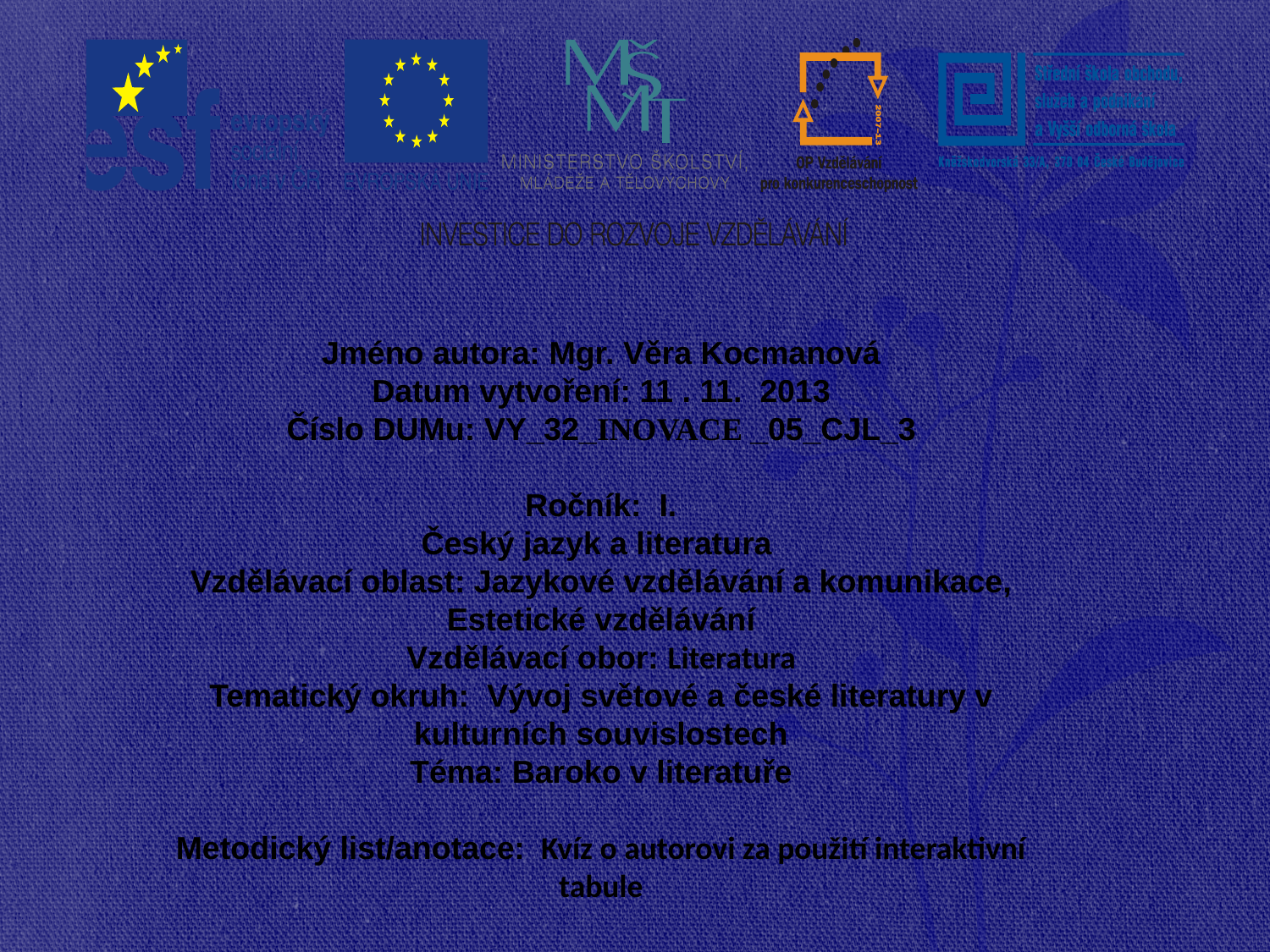

Jméno autora: Mgr. Věra Kocmanová
Datum vytvoření: 11 . 11.  2013
Číslo DUMu: VY_32_INOVACE _05_CJL_3
Ročník:  I.
Český jazyk a literatura
Vzdělávací oblast: Jazykové vzdělávání a komunikace,
Estetické vzdělávání
Vzdělávací obor: Literatura
Tematický okruh:  Vývoj světové a české literatury v kulturních souvislostech
Téma: Baroko v literatuře
Metodický list/anotace:  Kvíz o autorovi za použití interaktivní tabule